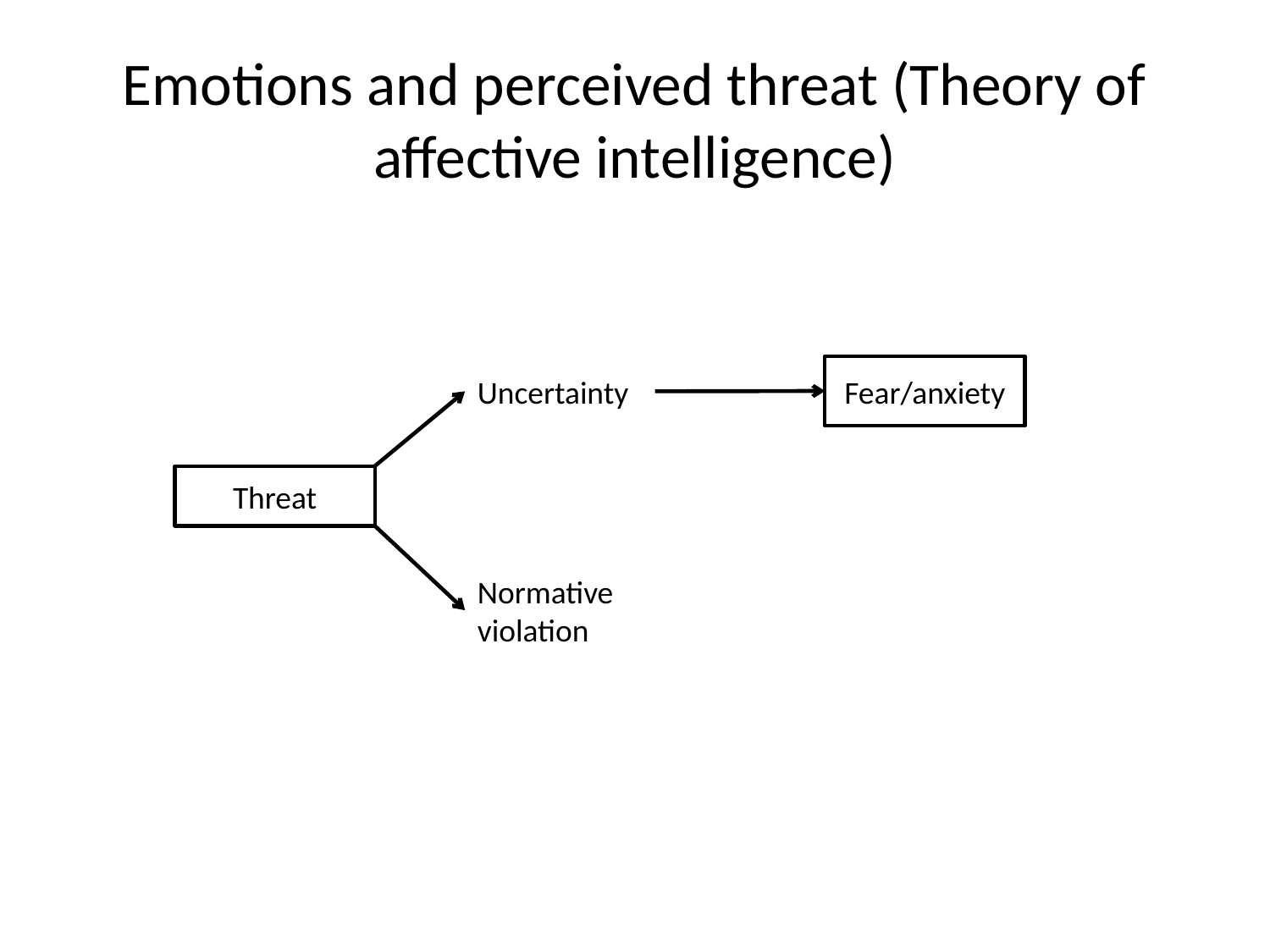

# Emotions and perceived threat (Theory of affective intelligence)
Fear/anxiety
Uncertainty

Threat
Normative violation